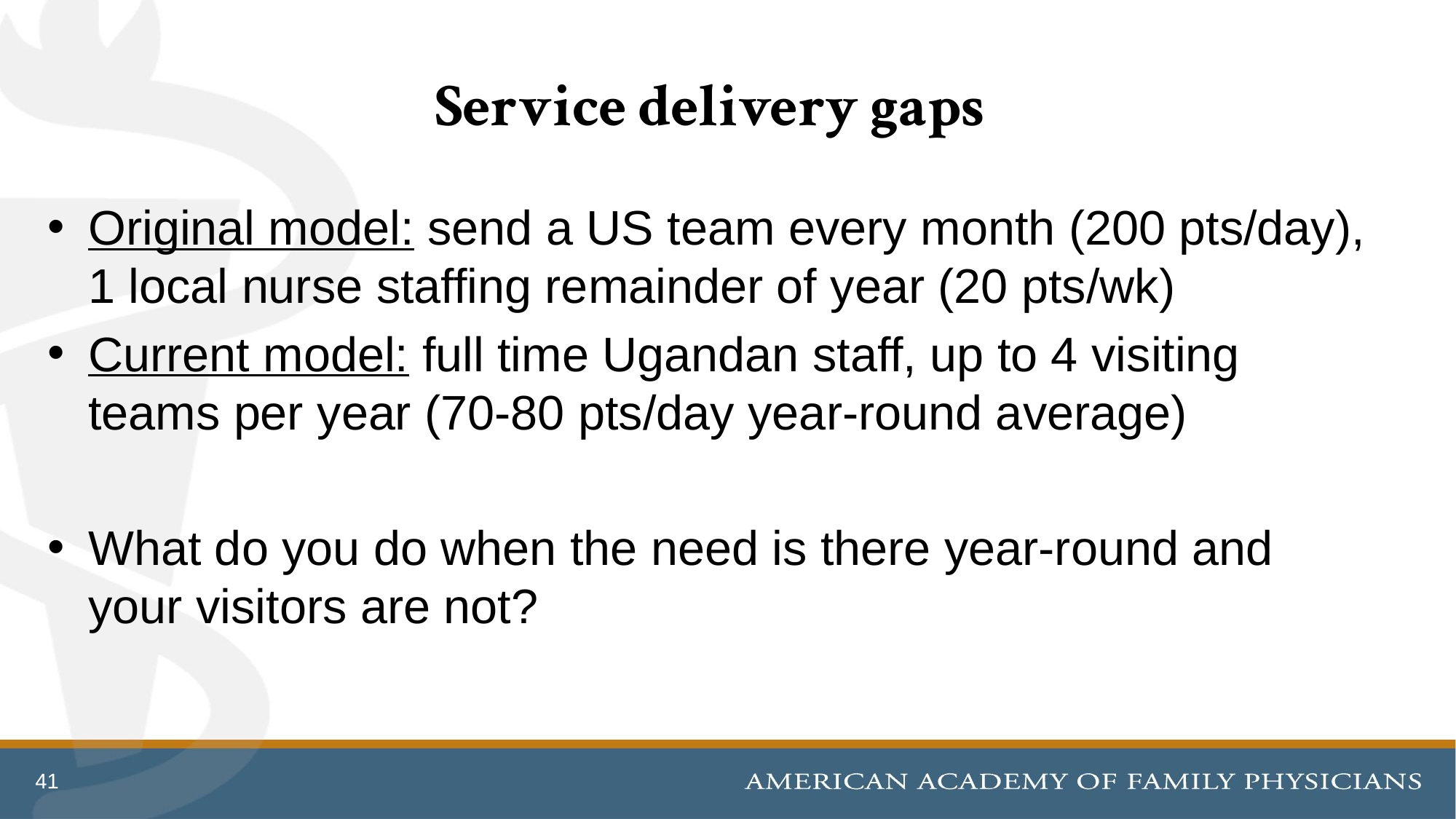

# Service delivery gaps
Original model: send a US team every month (200 pts/day), 1 local nurse staffing remainder of year (20 pts/wk)
Current model: full time Ugandan staff, up to 4 visiting teams per year (70-80 pts/day year-round average)

What do you do when the need is there year-round and your visitors are not?
41